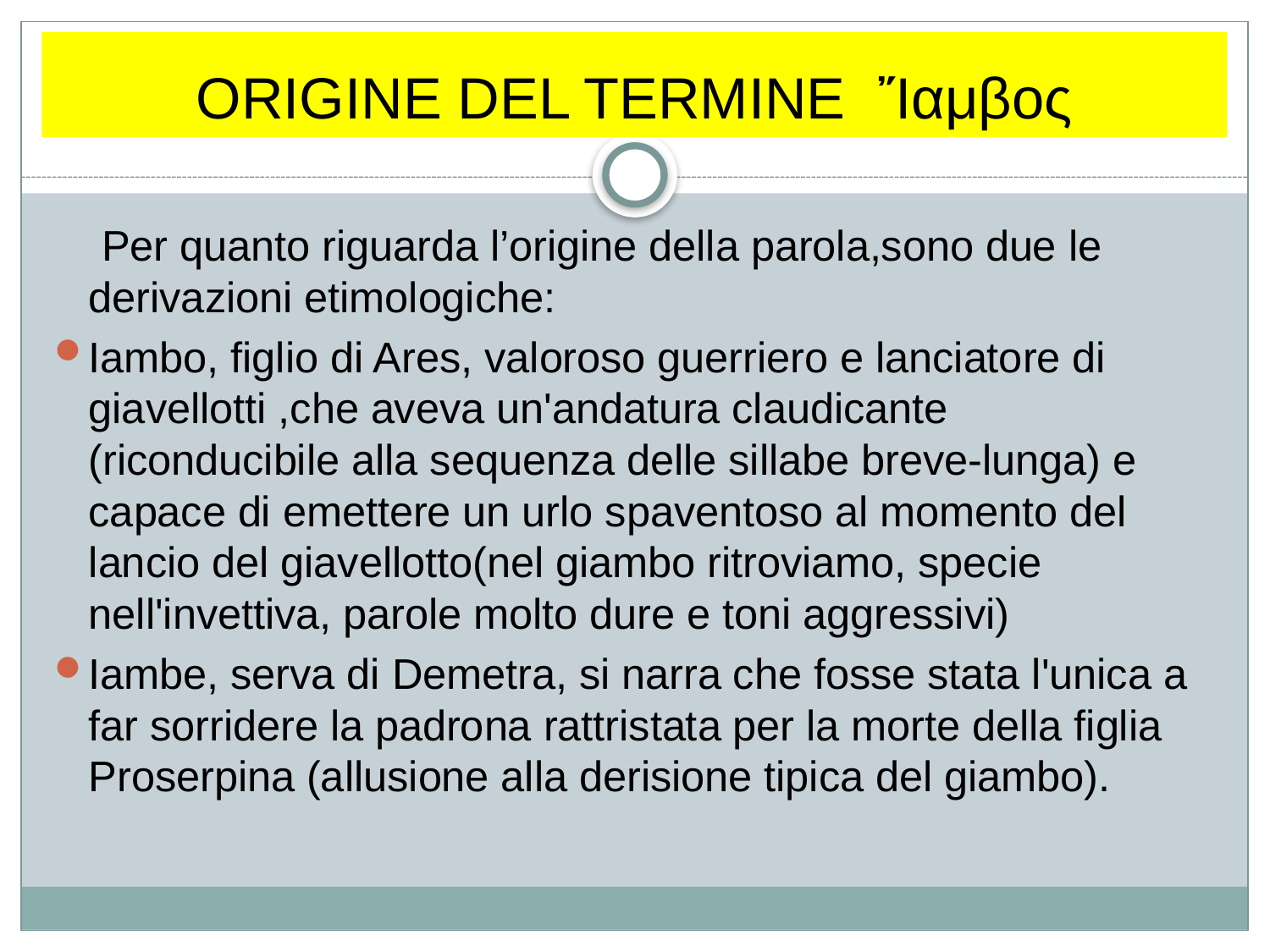

# ORIGINE DEL TERMINE  Ἴαμβος
    Per quanto riguarda l’origine della parola,sono due le derivazioni etimologiche:
Iambo, figlio di Ares, valoroso guerriero e lanciatore di giavellotti ,che aveva un'andatura claudicante (riconducibile alla sequenza delle sillabe breve-lunga) e capace di emettere un urlo spaventoso al momento del lancio del giavellotto(nel giambo ritroviamo, specie nell'invettiva, parole molto dure e toni aggressivi)
Iambe, serva di Demetra, si narra che fosse stata l'unica a far sorridere la padrona rattristata per la morte della figlia Proserpina (allusione alla derisione tipica del giambo).